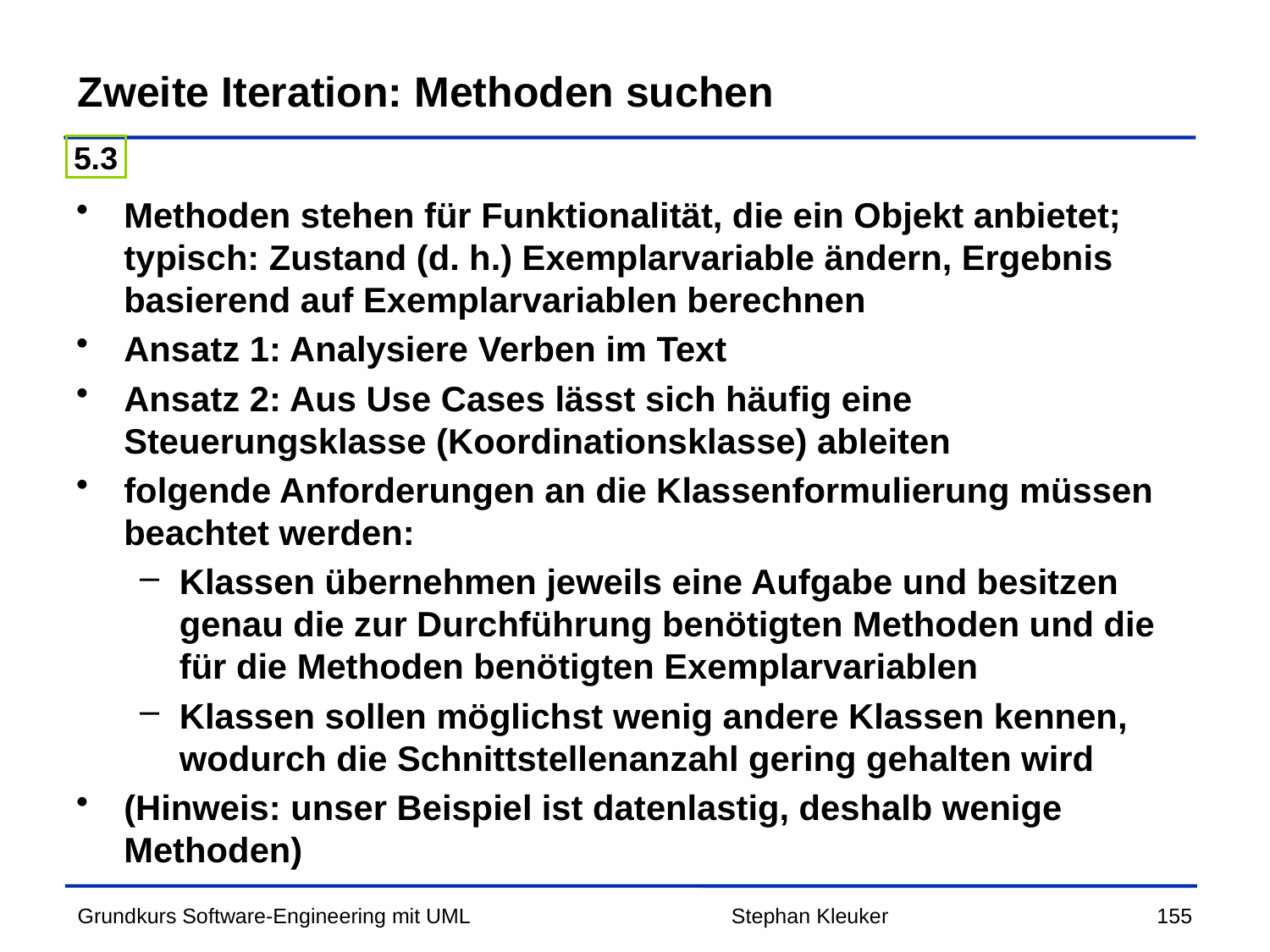

# Zweite Iteration: Methoden suchen
5.3
Methoden stehen für Funktionalität, die ein Objekt anbietet; typisch: Zustand (d. h.) Exemplarvariable ändern, Ergebnis basierend auf Exemplarvariablen berechnen
Ansatz 1: Analysiere Verben im Text
Ansatz 2: Aus Use Cases lässt sich häufig eine Steuerungsklasse (Koordinationsklasse) ableiten
folgende Anforderungen an die Klassenformulierung müssen beachtet werden:
Klassen übernehmen jeweils eine Aufgabe und besitzen genau die zur Durchführung benötigten Methoden und die für die Methoden benötigten Exemplarvariablen
Klassen sollen möglichst wenig andere Klassen kennen, wodurch die Schnittstellenanzahl gering gehalten wird
(Hinweis: unser Beispiel ist datenlastig, deshalb wenige Methoden)
Stephan Kleuker